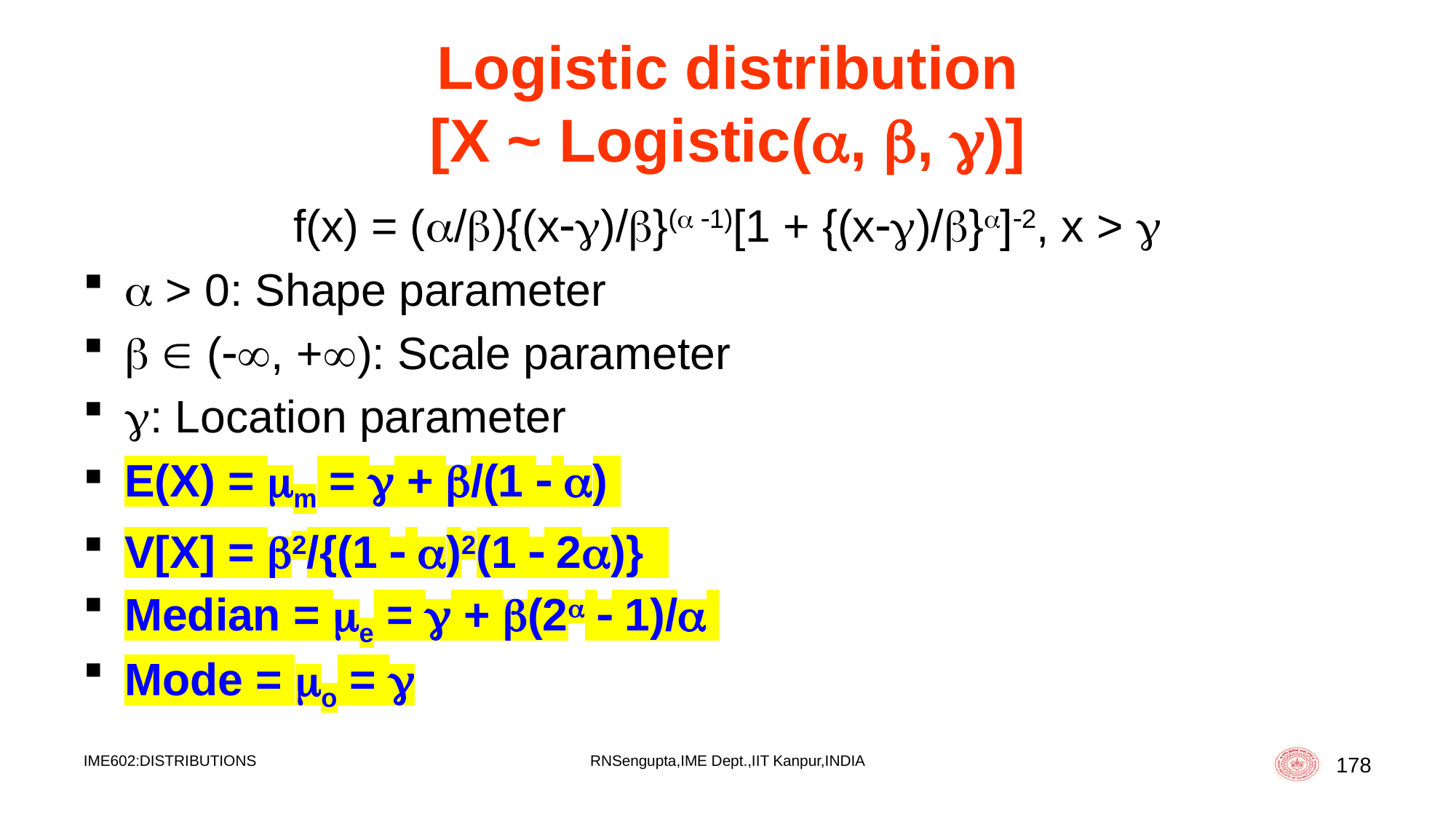

# Logistic distribution [X ~ Logistic(α, β, γ)]
f(x) = (α/β){(x−γ)/β}(α −1)[1 + {(x−γ)/β}α]−2, x > γ
α > 0: Shape parameter
β ∈ (−∞, +∞): Scale parameter
γ: Location parameter
E(X) = μm = γ + β/(1 − α)
V[X] = β2/{(1 − α)2(1 − 2α)}
Median = μe = γ + β(2α − 1)/α
Mode = μo = γ
IME602:DISTRIBUTIONS
RNSengupta,IME Dept.,IIT Kanpur,INDIA
178